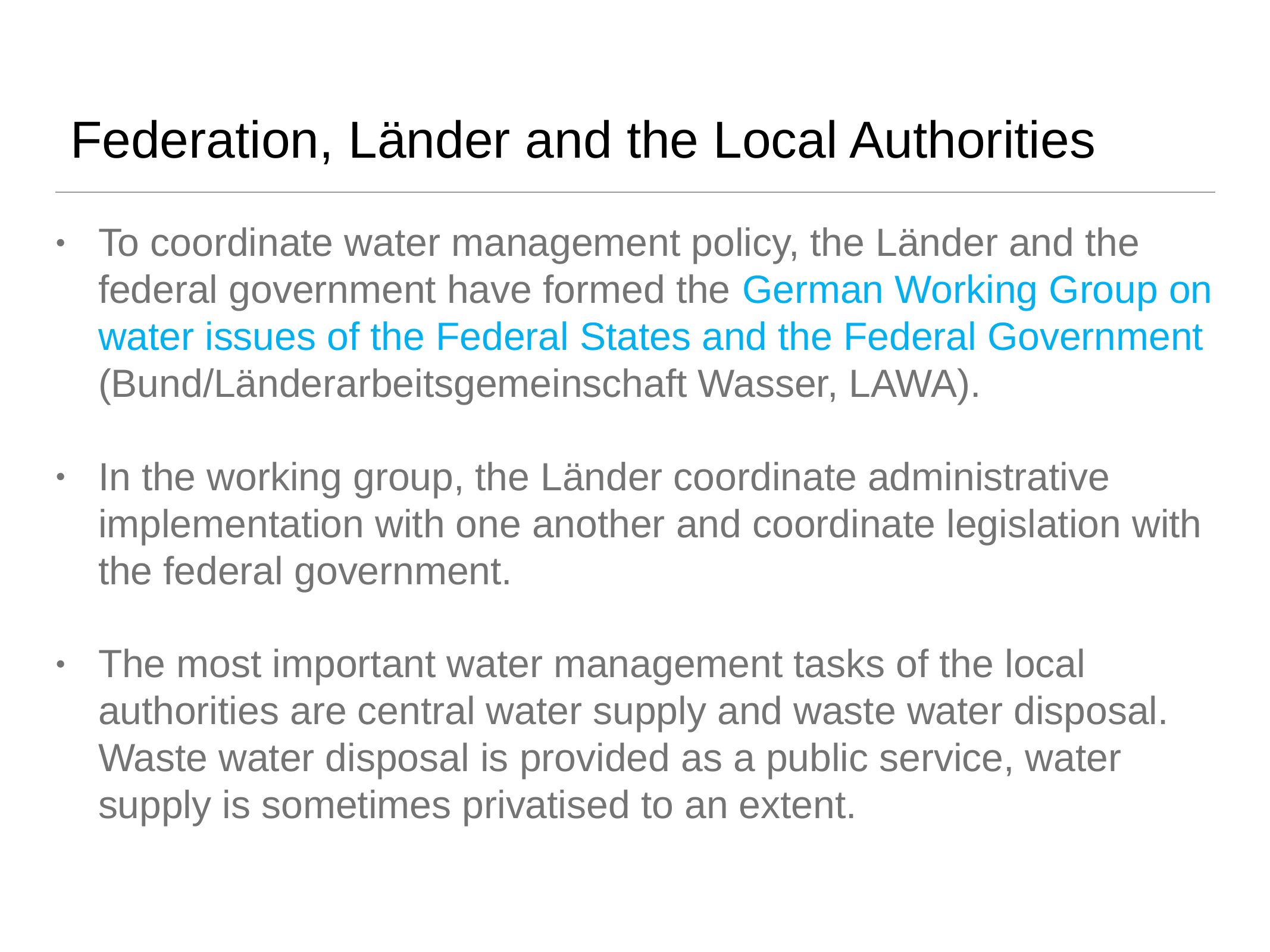

# Federation, Länder and the Local Authorities
To coordinate water management policy, the Länder and the federal government have formed the German Working Group on water issues of the Federal States and the Federal Government (Bund/Länderarbeitsgemeinschaft Wasser, LAWA).
In the working group, the Länder coordinate administrative implementation with one another and coordinate legislation with the federal government.
The most important water management tasks of the local authorities are central water supply and waste water disposal. Waste water disposal is provided as a public service, water supply is sometimes privatised to an extent.